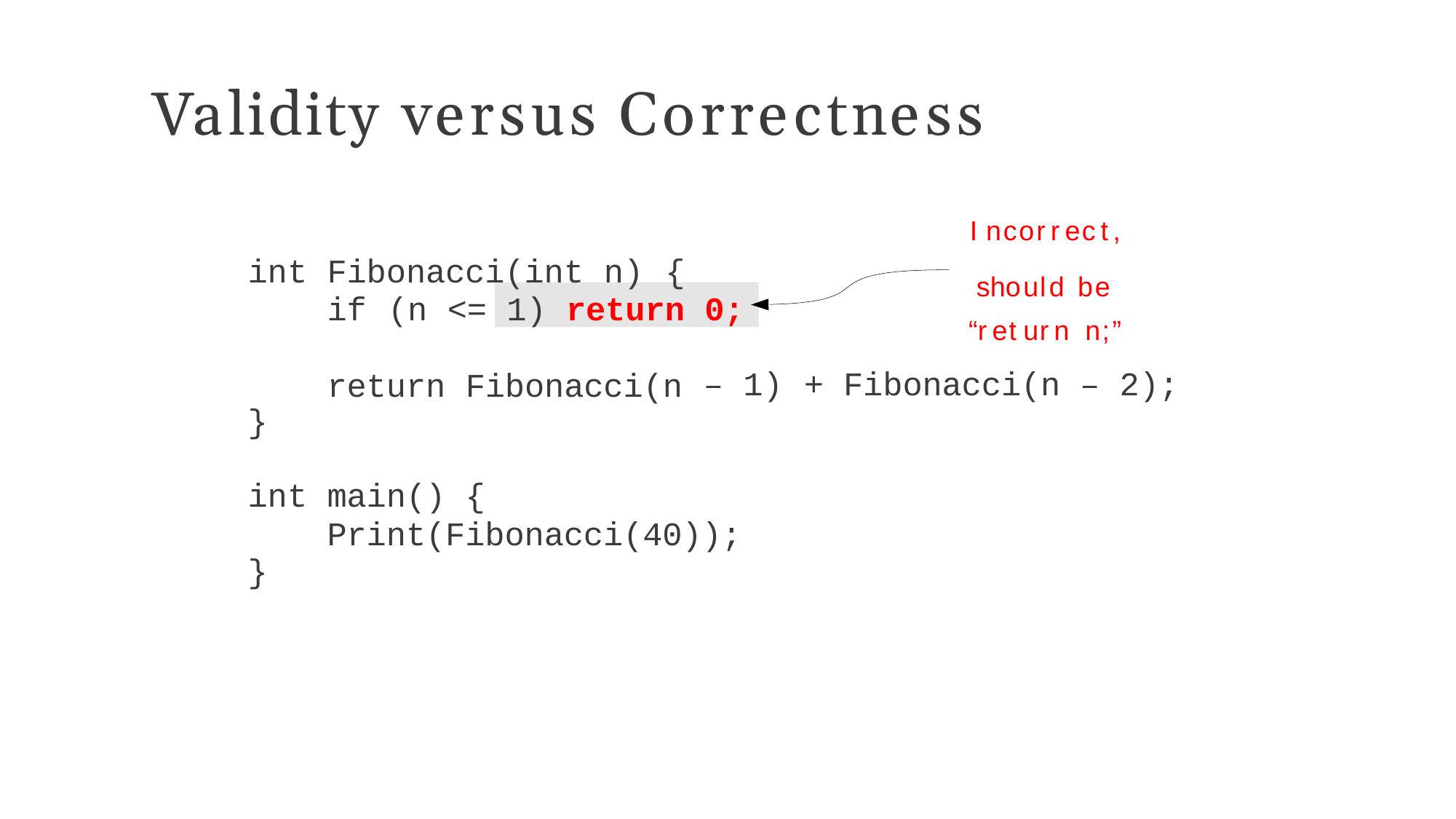

# Validity versus Correctness
Incorrect,
int Fibonacci(int n)	{
should	be “return	 n;”

if	(n	<=	1)	return 0;

return Fibonacci(n

– 1)	+ Fibonacci(n
– 2);
}
int main() {
Print(Fibonacci(40));
}